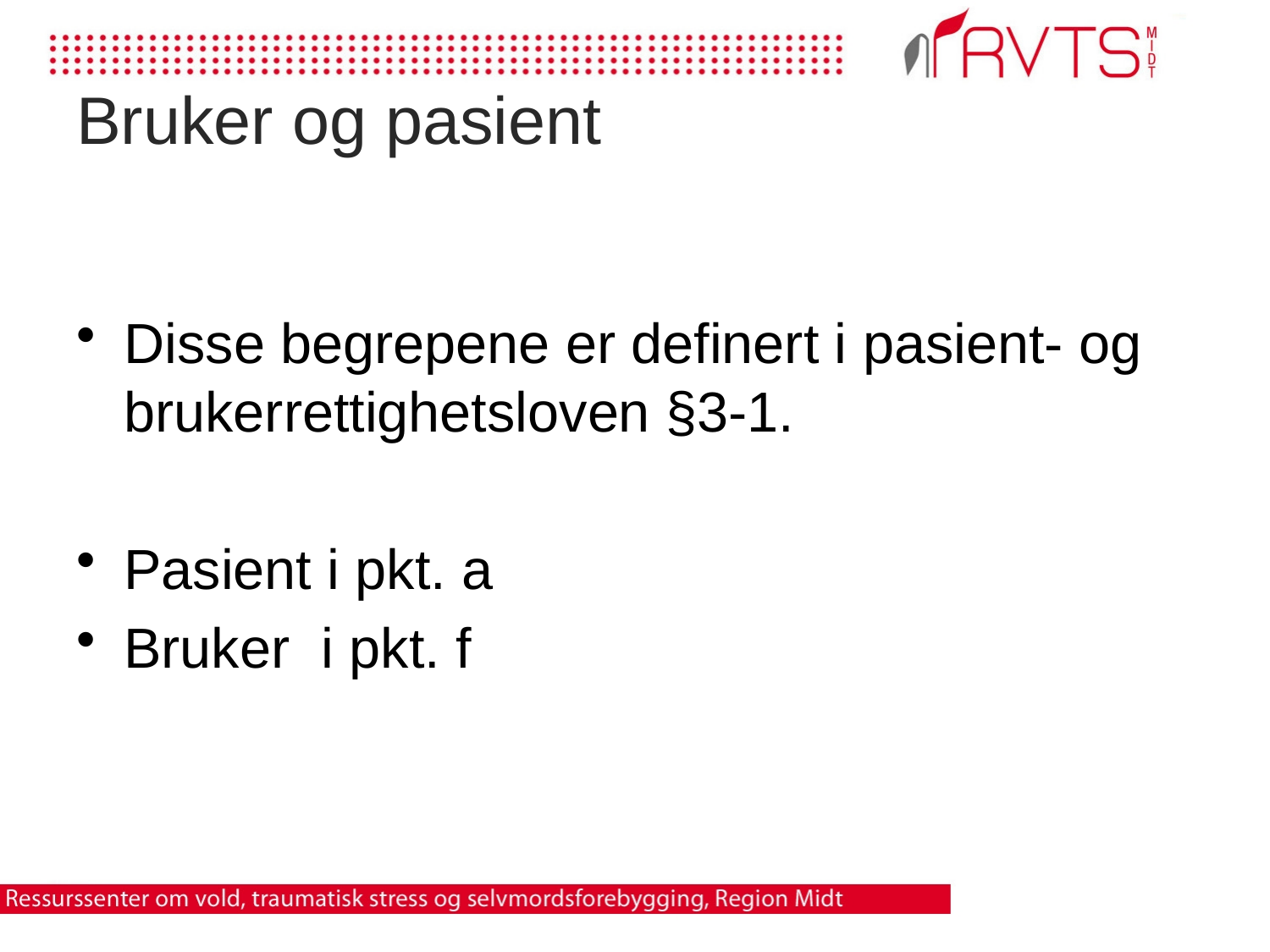

# Bruker og pasient

Disse begrepene er definert i pasient- og brukerrettighetsloven §3-1.

Pasient i pkt. a
Bruker  i pkt. f